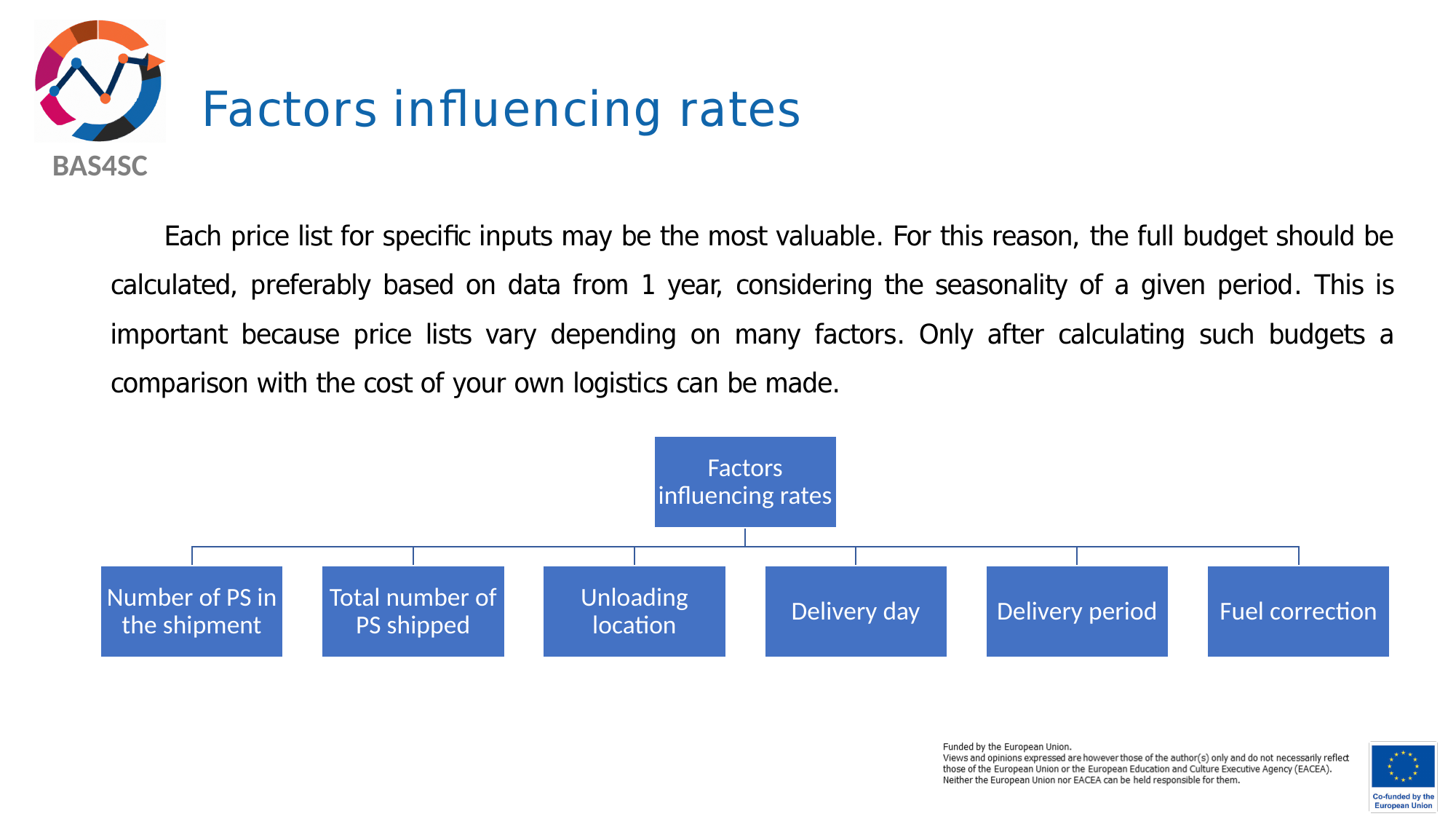

# Factors influencing rates
Each price list for specific inputs may be the most valuable. For this reason, the full budget should be calculated, preferably based on data from 1 year, considering the seasonality of a given period. This is important because price lists vary depending on many factors. Only after calculating such budgets a comparison with the cost of your own logistics can be made.
Factors influencing rates
Number of PS in the shipment
Total number of PS shipped
Unloading location
Delivery day
Delivery period
Fuel correction